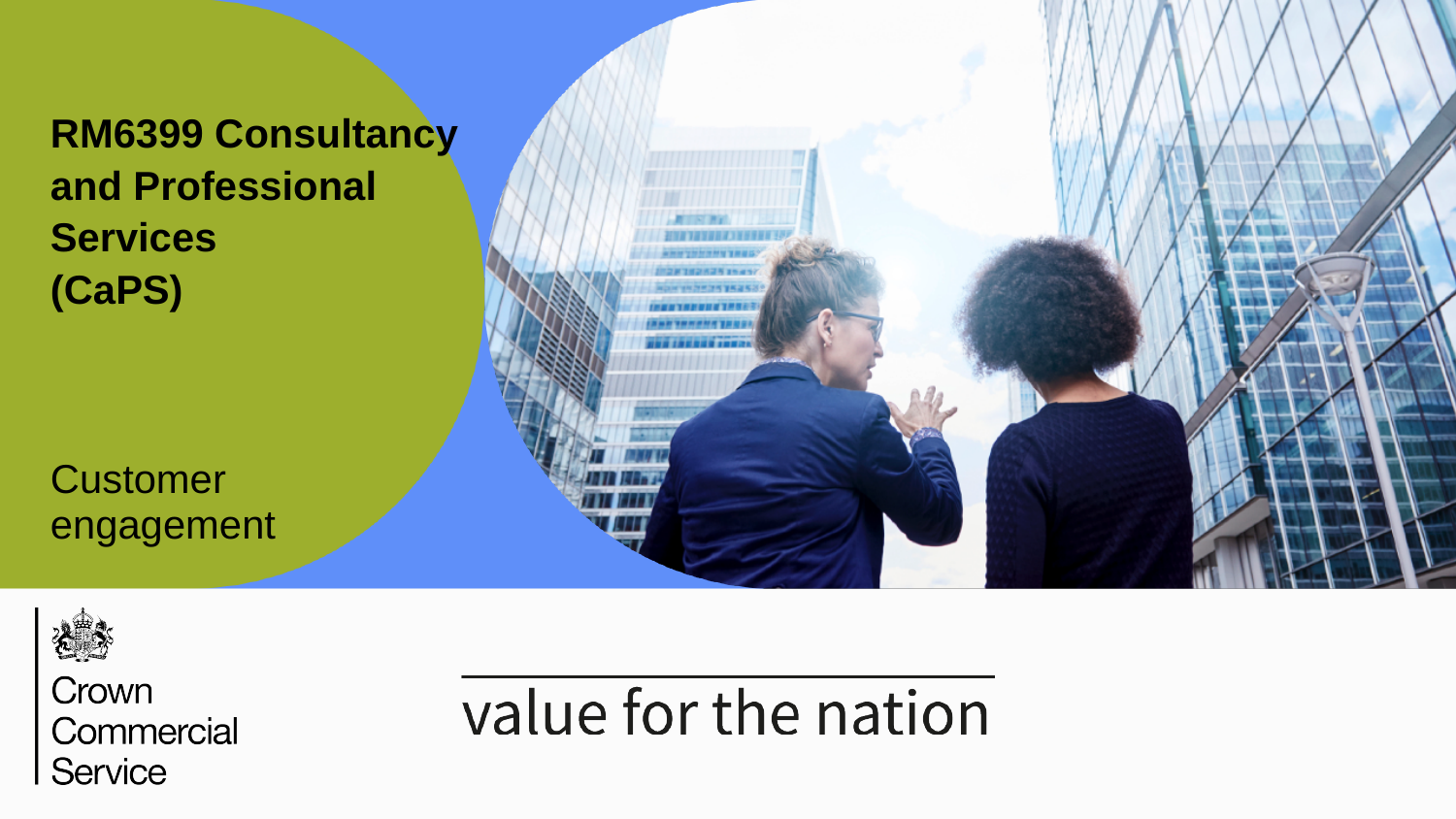

# RM6399 Consultancy and Professional Services
(CaPS)
Customer engagement